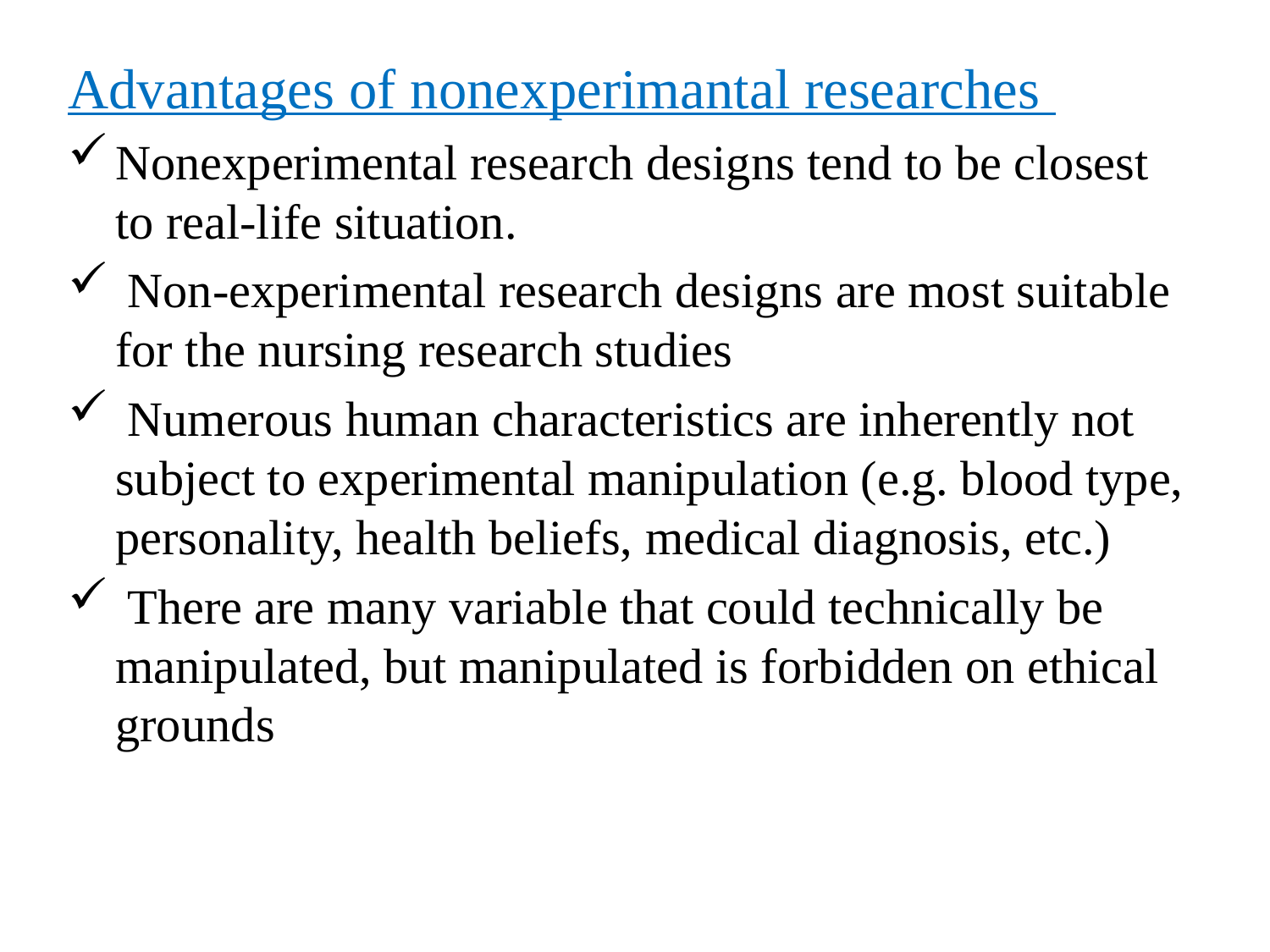

Advantages of nonexperimantal researches
Nonexperimental research designs tend to be closest to real-life situation.
 Non-experimental research designs are most suitable for the nursing research studies
 Numerous human characteristics are inherently not subject to experimental manipulation (e.g. blood type, personality, health beliefs, medical diagnosis, etc.)
 There are many variable that could technically be manipulated, but manipulated is forbidden on ethical grounds